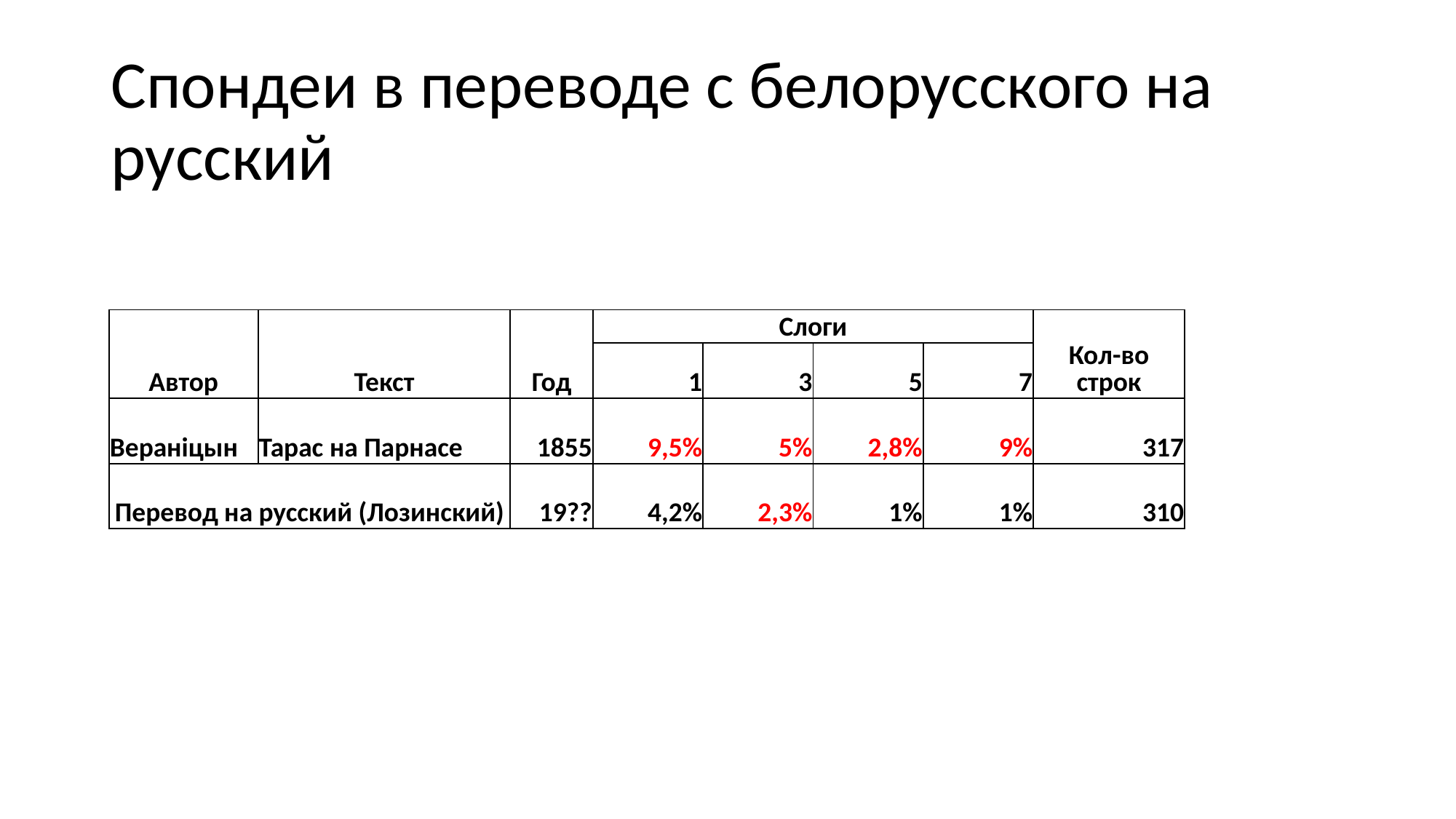

# Спондеи в переводе с белорусского на русский
| Автор | Текст | Год | Слоги |  |  |  | Кол-во строк |
| --- | --- | --- | --- | --- | --- | --- | --- |
|  |  |  | 1 | 3 | 5 | 7 |  |
| Вераніцын | Тарас на Парнасе | 1855 | 9,5% | 5% | 2,8% | 9% | 317 |
| Перевод на русский (Лозинский) |  | 19?? | 4,2% | 2,3% | 1% | 1% | 310 |